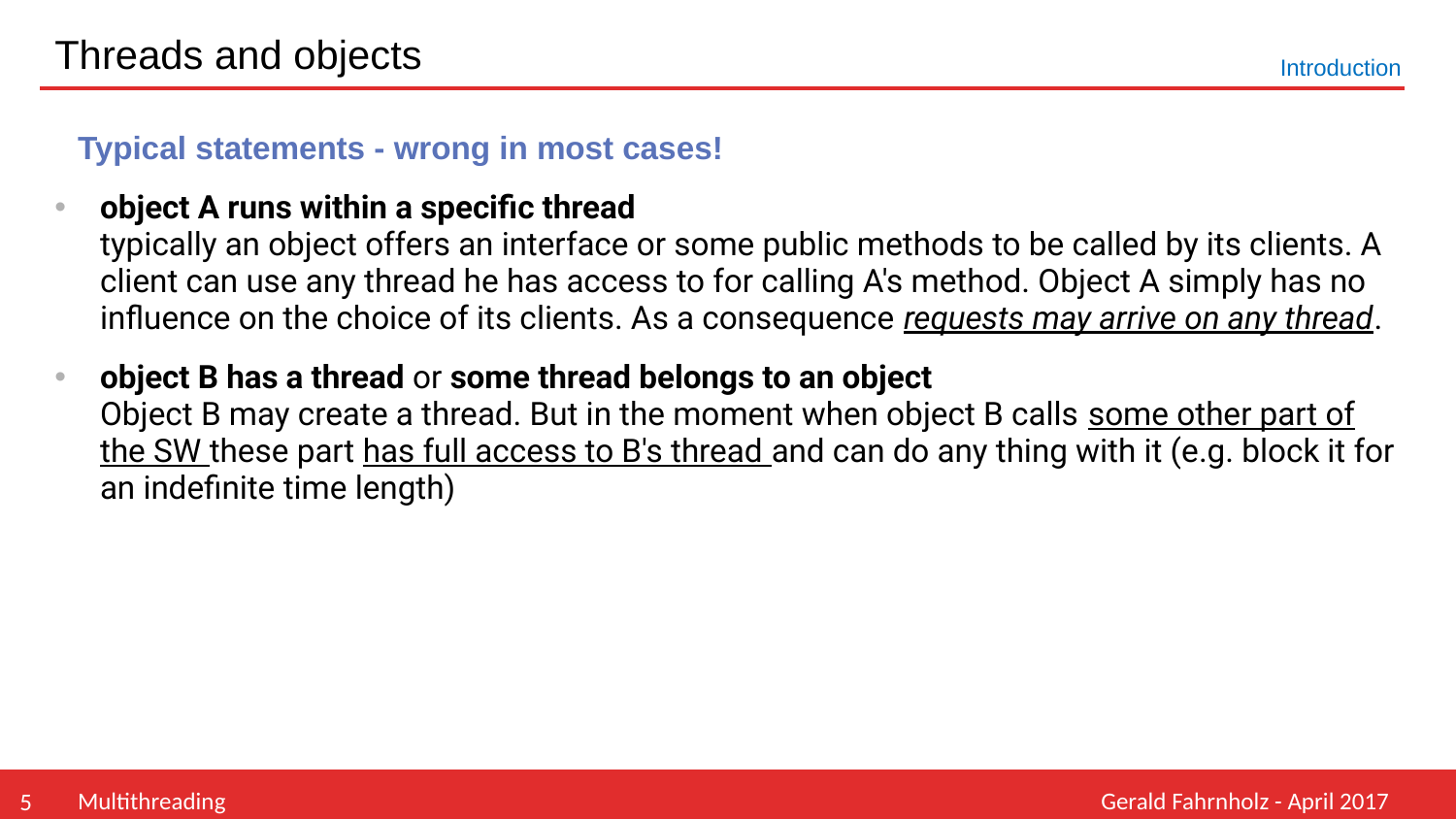

# Threads and objects
Introduction
DTypical statements - wrong in most cases!
object A runs within a specific thread
typically an object offers an interface or some public methods to be called by its clients. A client can use any thread he has access to for calling A's method. Object A simply has no influence on the choice of its clients. As a consequence requests may arrive on any thread.
object B has a thread or some thread belongs to an object
Object B may create a thread. But in the moment when object B calls some other part of the SW these part has full access to B's thread and can do any thing with it (e.g. block it for an indefinite time length)

Multithreading
Gerald Fahrnholz - April 2017